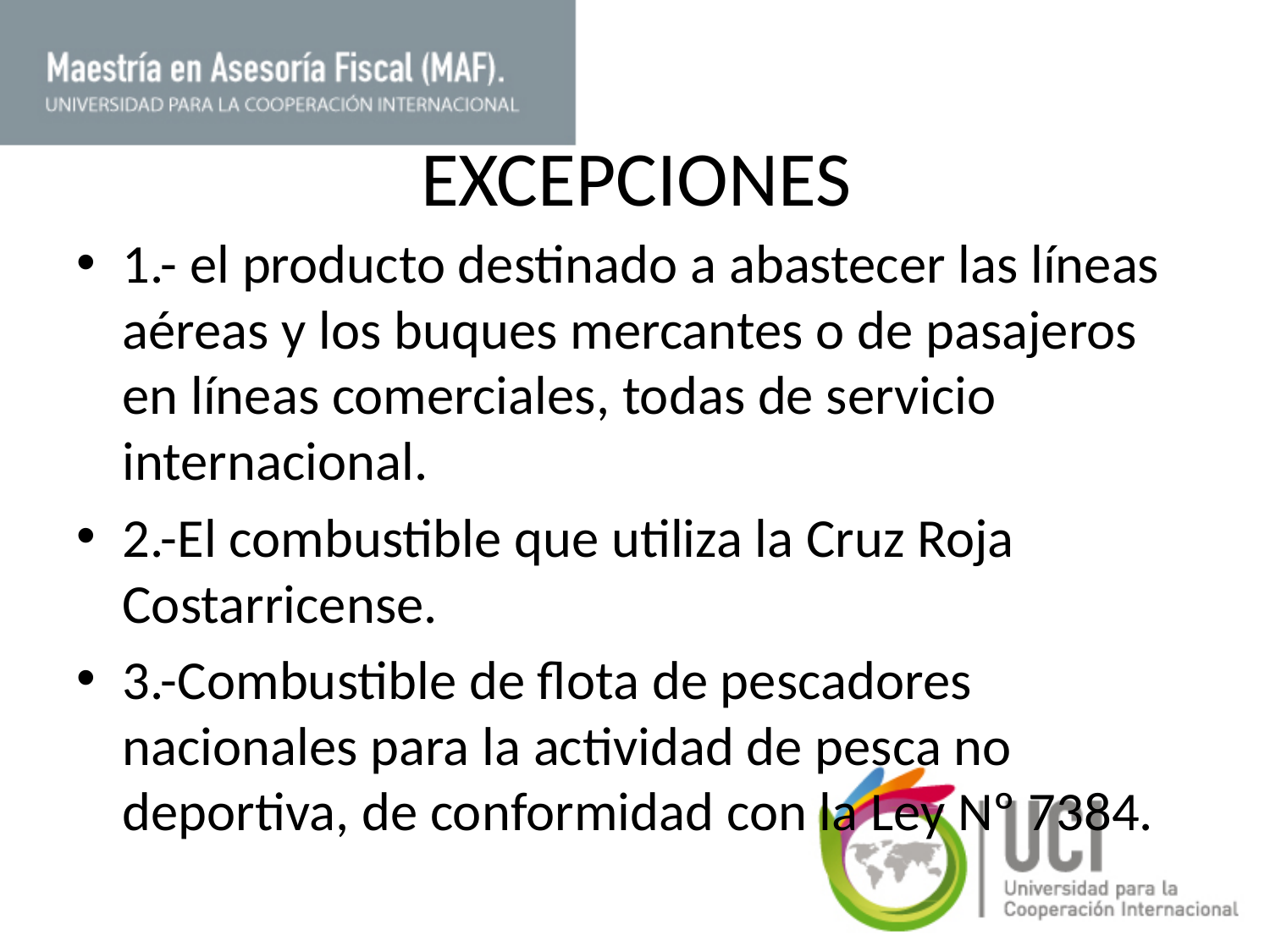

# EXCEPCIONES
1.- el producto destinado a abastecer las líneas aéreas y los buques mercantes o de pasajeros en líneas comerciales, todas de servicio internacional.
2.-El combustible que utiliza la Cruz Roja Costarricense.
3.-Combustible de flota de pescadores nacionales para la actividad de pesca no deportiva, de conformidad con la Ley Nº 7384.